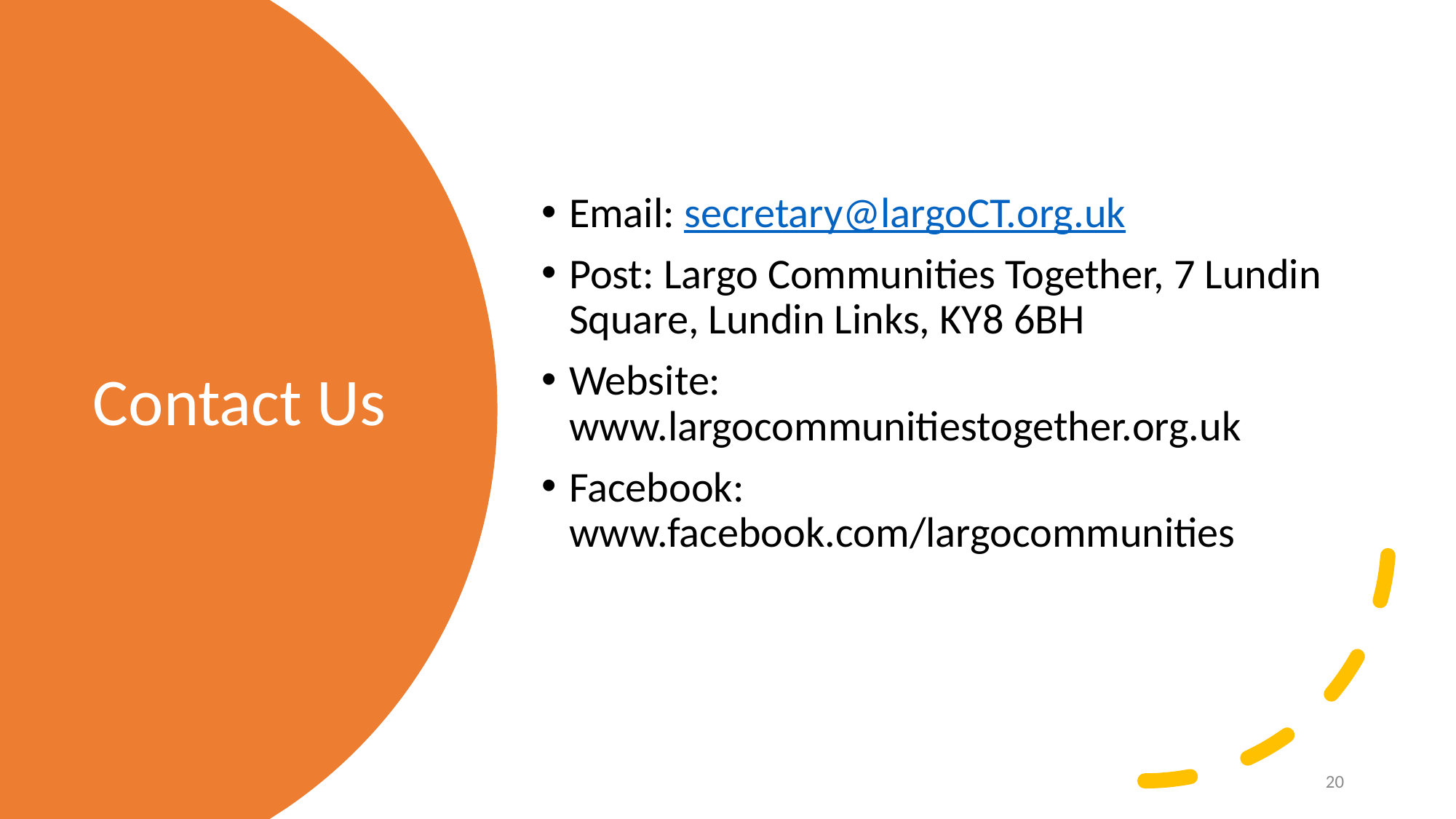

Email: secretary@largoCT.org.uk
Post: Largo Communities Together, 7 Lundin Square, Lundin Links, KY8 6BH
Website: www.largocommunitiestogether.org.uk
Facebook: www.facebook.com/largocommunities

# Contact Us

20